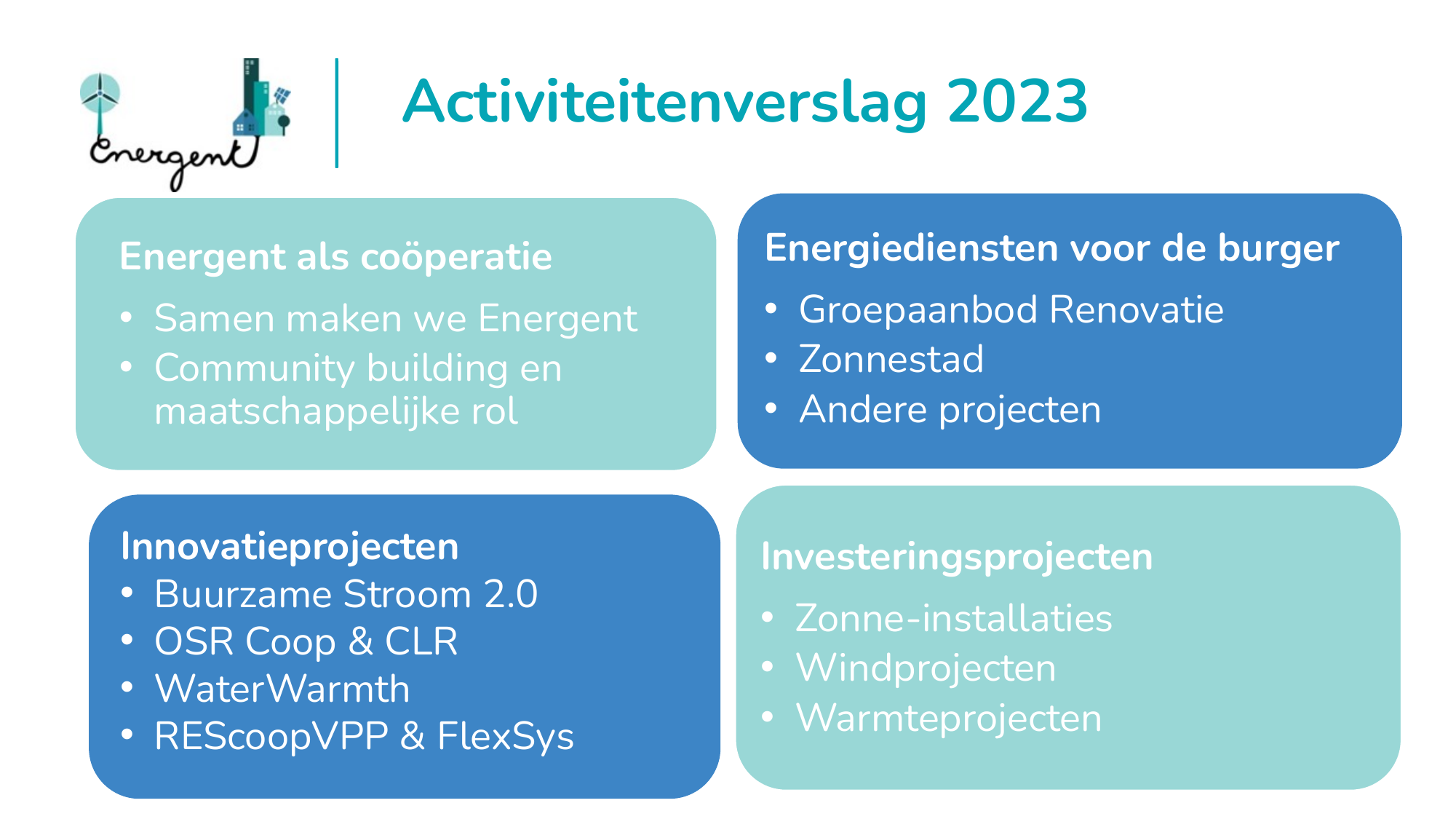

# Activiteitenverslag 2023

Energiediensten voor de burger
Groepaanbod Renovatie
Zonnestad
Andere projecten

Energent als coöperatie
Samen maken we Energent
Community building en maatschappelijke rol
Investeringsprojecten
Zonne-installaties
Windprojecten
Warmteprojecten
Innovatieprojecten
Buurzame Stroom 2.0
OSR Coop & CLR
WaterWarmth
REScoopVPP & FlexSys
5